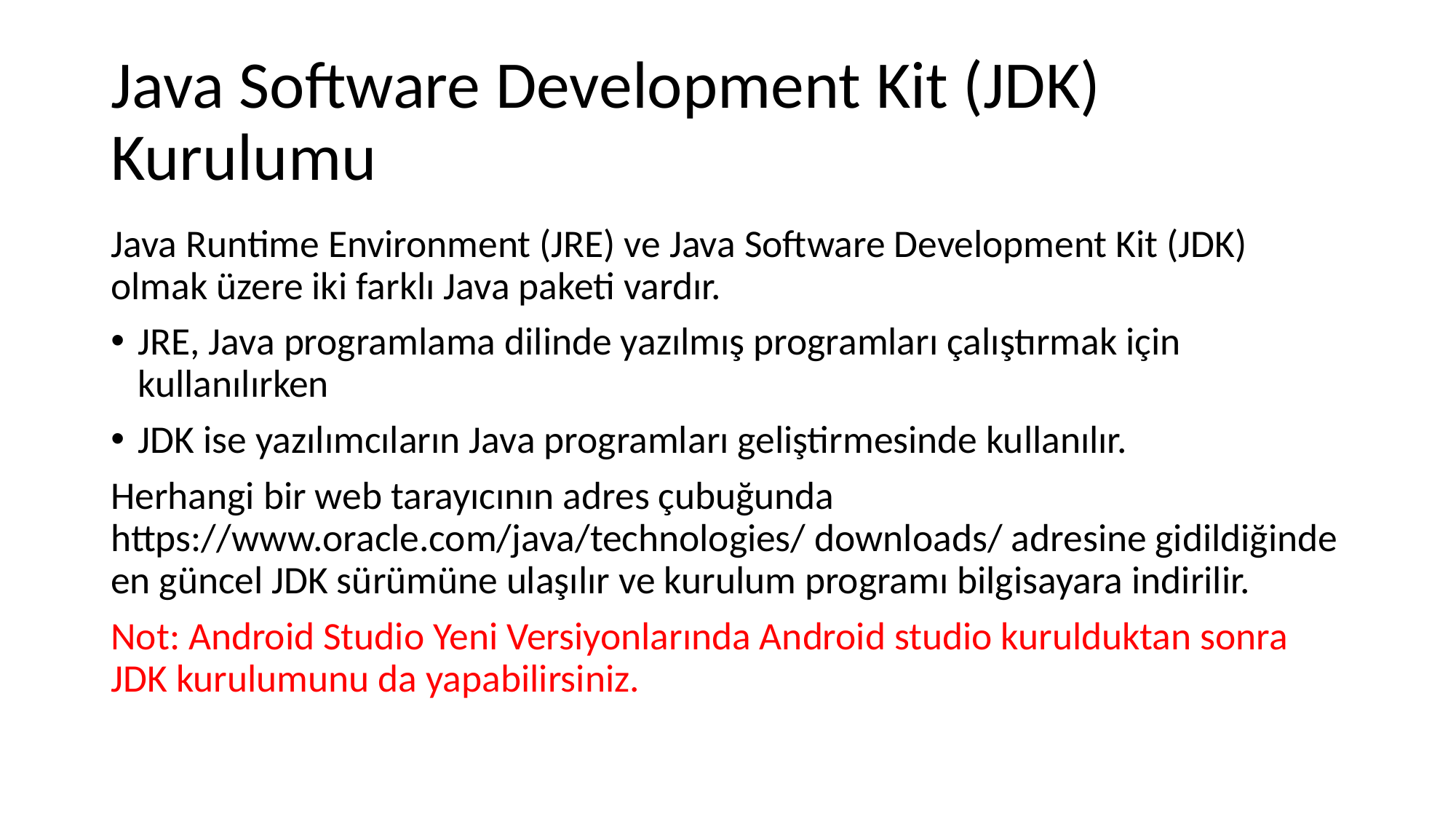

# Java Software Development Kit (JDK) Kurulumu
Java Runtime Environment (JRE) ve Java Software Development Kit (JDK) olmak üzere iki farklı Java paketi vardır.
JRE, Java programlama dilinde yazılmış programları çalıştırmak için kullanılırken
JDK ise yazılımcıların Java programları geliştirmesinde kullanılır.
Herhangi bir web tarayıcının adres çubuğunda https://www.oracle.com/java/technologies/ downloads/ adresine gidildiğinde en güncel JDK sürümüne ulaşılır ve kurulum programı bilgisayara indirilir.
Not: Android Studio Yeni Versiyonlarında Android studio kurulduktan sonra JDK kurulumunu da yapabilirsiniz.